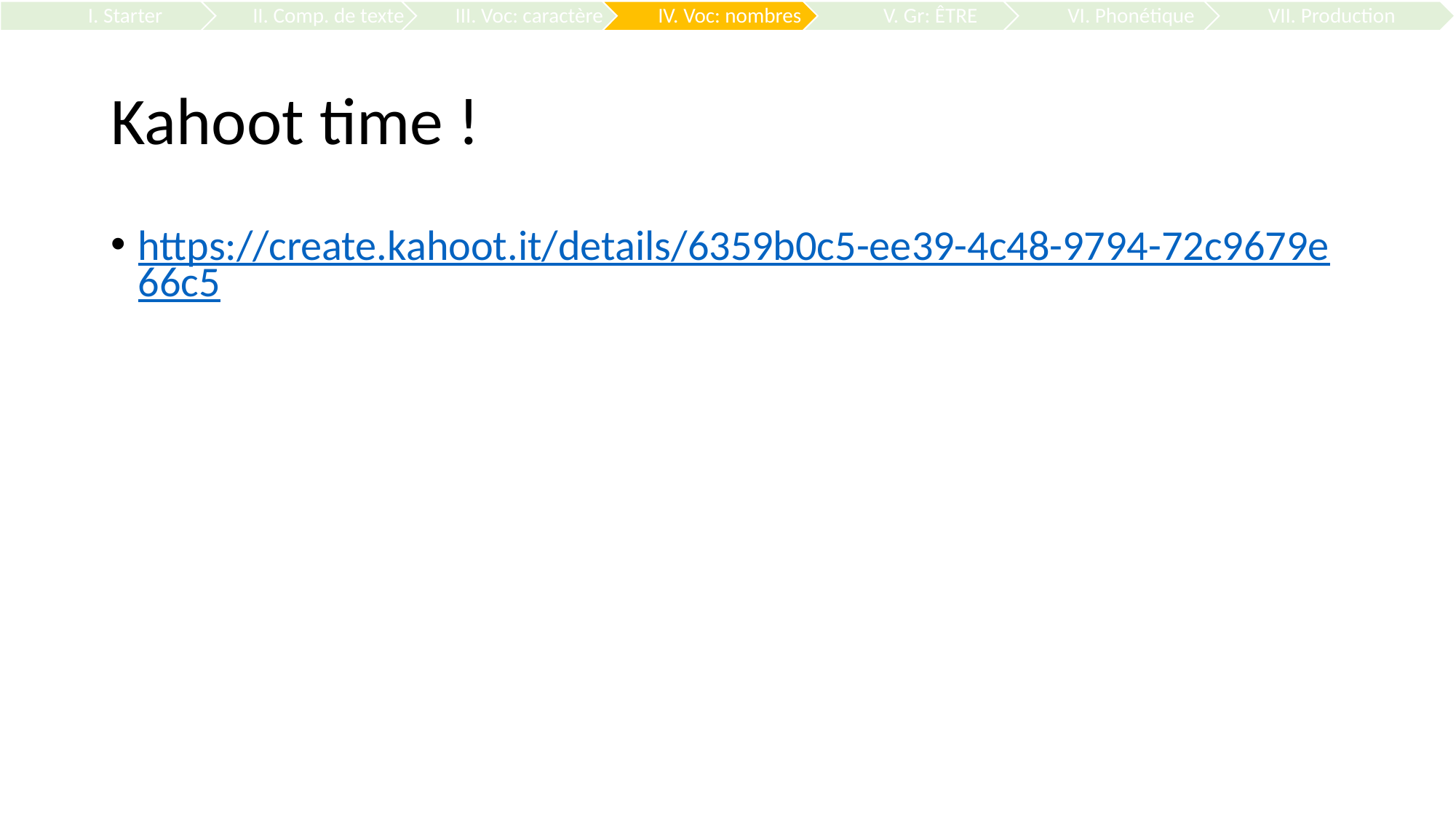

I. Starter
II. Comp. de texte
III. Voc: caractère
IV. Voc: nombres
V. Gr: ÊTRE
VI. Phonétique
VII. Production
# Kahoot time !
https://create.kahoot.it/details/6359b0c5-ee39-4c48-9794-72c9679e66c5